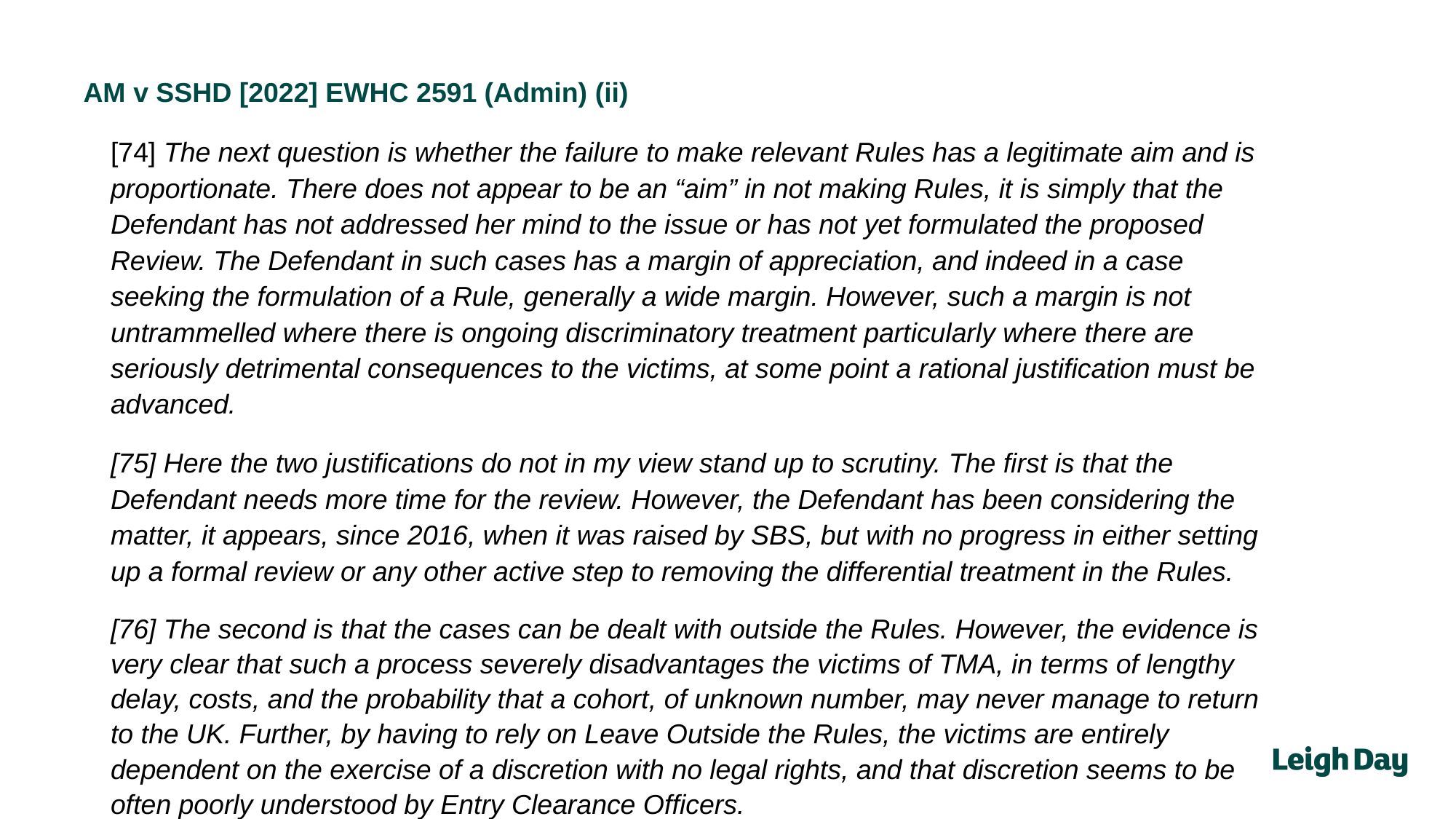

AM v SSHD [2022] EWHC 2591 (Admin) (ii)
[74] The next question is whether the failure to make relevant Rules has a legitimate aim and is proportionate. There does not appear to be an “aim” in not making Rules, it is simply that the Defendant has not addressed her mind to the issue or has not yet formulated the proposed Review. The Defendant in such cases has a margin of appreciation, and indeed in a case seeking the formulation of a Rule, generally a wide margin. However, such a margin is not untrammelled where there is ongoing discriminatory treatment particularly where there are seriously detrimental consequences to the victims, at some point a rational justification must be advanced.
[75] Here the two justifications do not in my view stand up to scrutiny. The first is that the Defendant needs more time for the review. However, the Defendant has been considering the matter, it appears, since 2016, when it was raised by SBS, but with no progress in either setting up a formal review or any other active step to removing the differential treatment in the Rules.
[76] The second is that the cases can be dealt with outside the Rules. However, the evidence is very clear that such a process severely disadvantages the victims of TMA, in terms of lengthy delay, costs, and the probability that a cohort, of unknown number, may never manage to return to the UK. Further, by having to rely on Leave Outside the Rules, the victims are entirely dependent on the exercise of a discretion with no legal rights, and that discretion seems to be often poorly understood by Entry Clearance Officers.